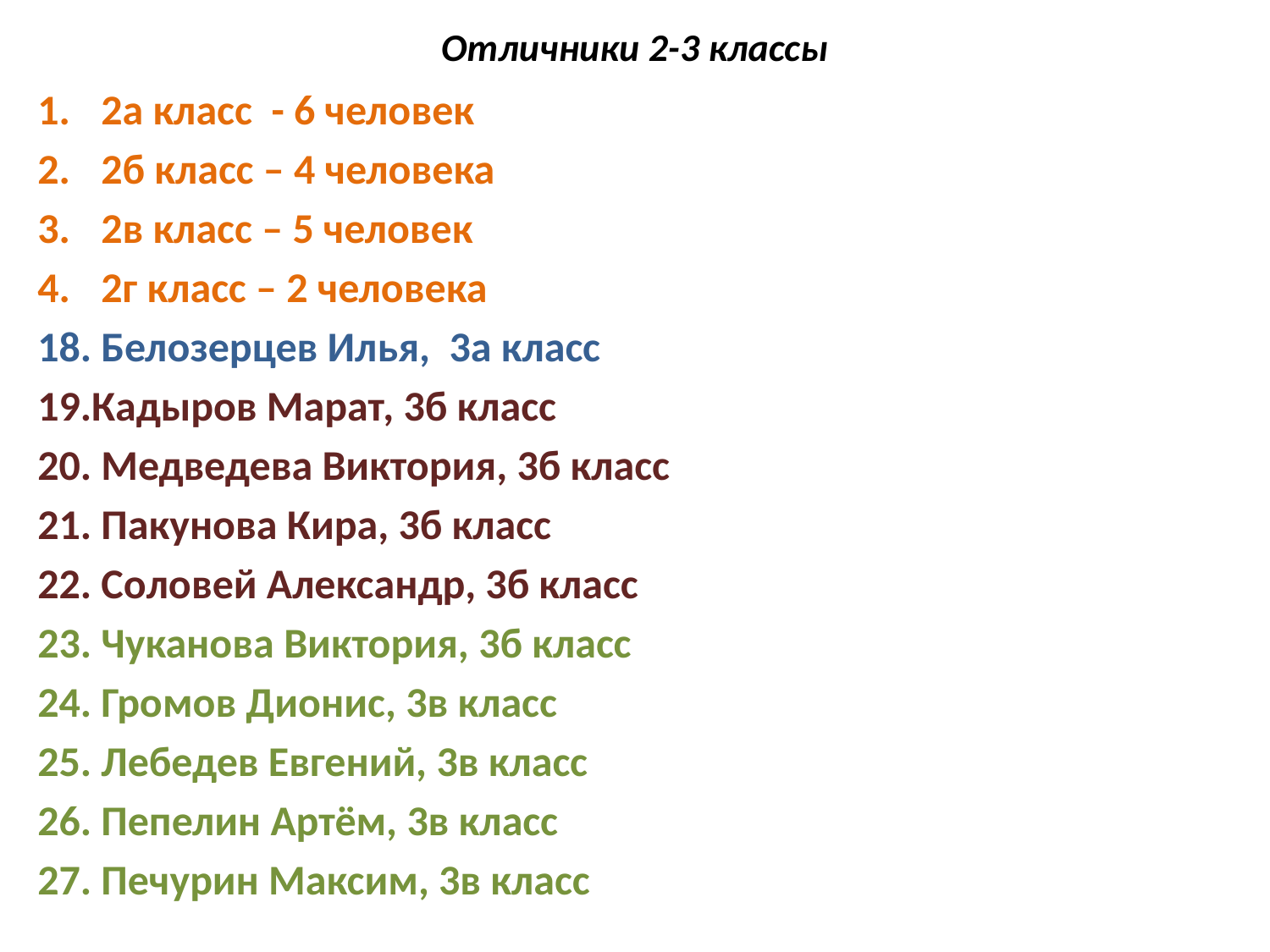

# Отличники 2-3 классы
2а класс  - 6 человек
2б класс – 4 человека
2в класс – 5 человек
2г класс – 2 человека
18. Белозерцев Илья,  3а класс
19.Кадыров Марат, 3б класс
20. Медведева Виктория, 3б класс
21. Пакунова Кира, 3б класс
22. Соловей Александр, 3б класс
23. Чуканова Виктория, 3б класс
24. Громов Дионис, 3в класс
25. Лебедев Евгений, 3в класс
26. Пепелин Артём, 3в класс
27. Печурин Максим, 3в класс